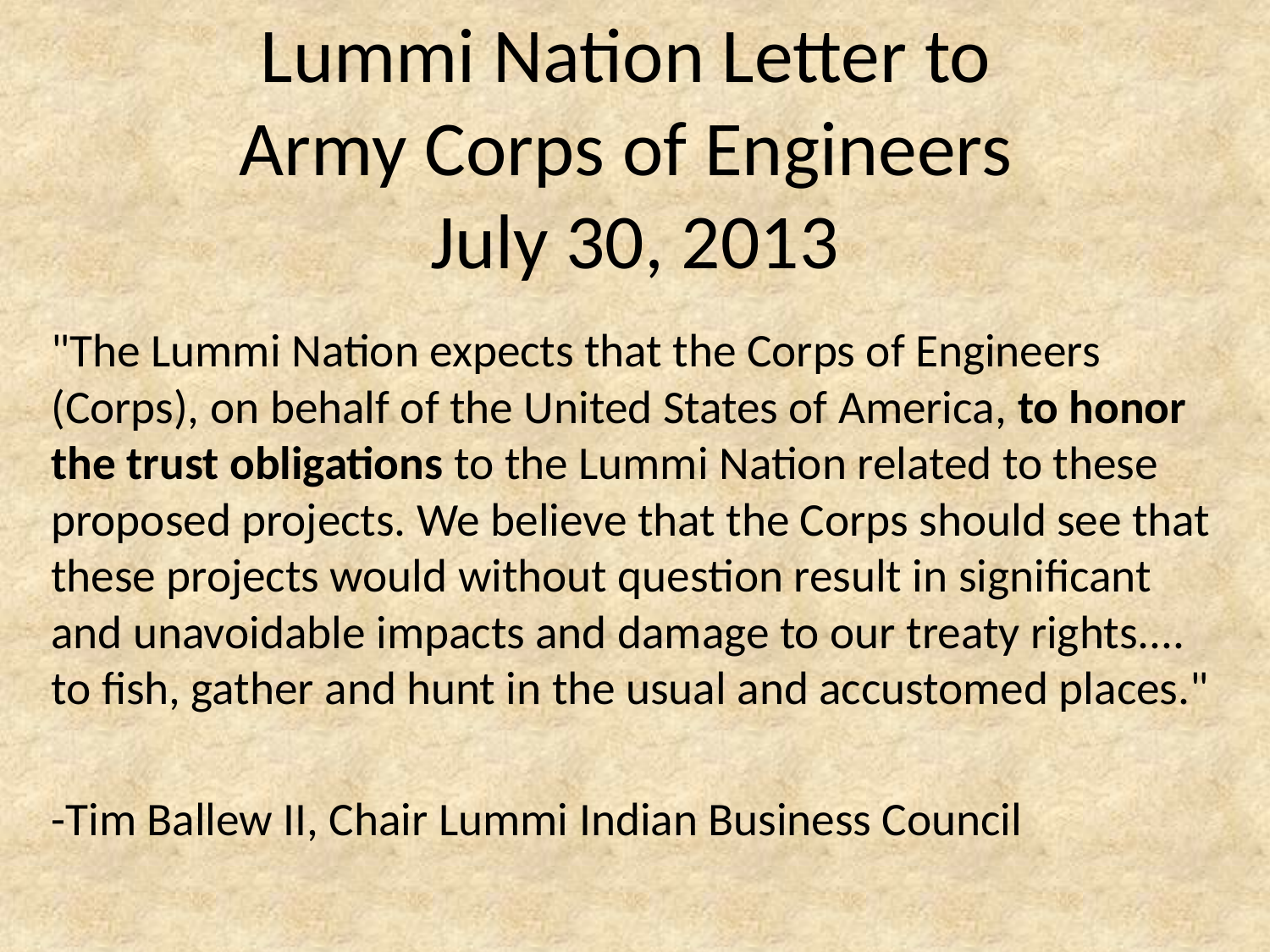

# Lummi Nation Letter to Army Corps of Engineers July 30, 2013
"The Lummi Nation expects that the Corps of Engineers (Corps), on behalf of the United States of America, to honor the trust obligations to the Lummi Nation related to these proposed projects. We believe that the Corps should see that these projects would without question result in significant and unavoidable impacts and damage to our treaty rights.... to fish, gather and hunt in the usual and accustomed places."

-Tim Ballew II, Chair Lummi Indian Business Council